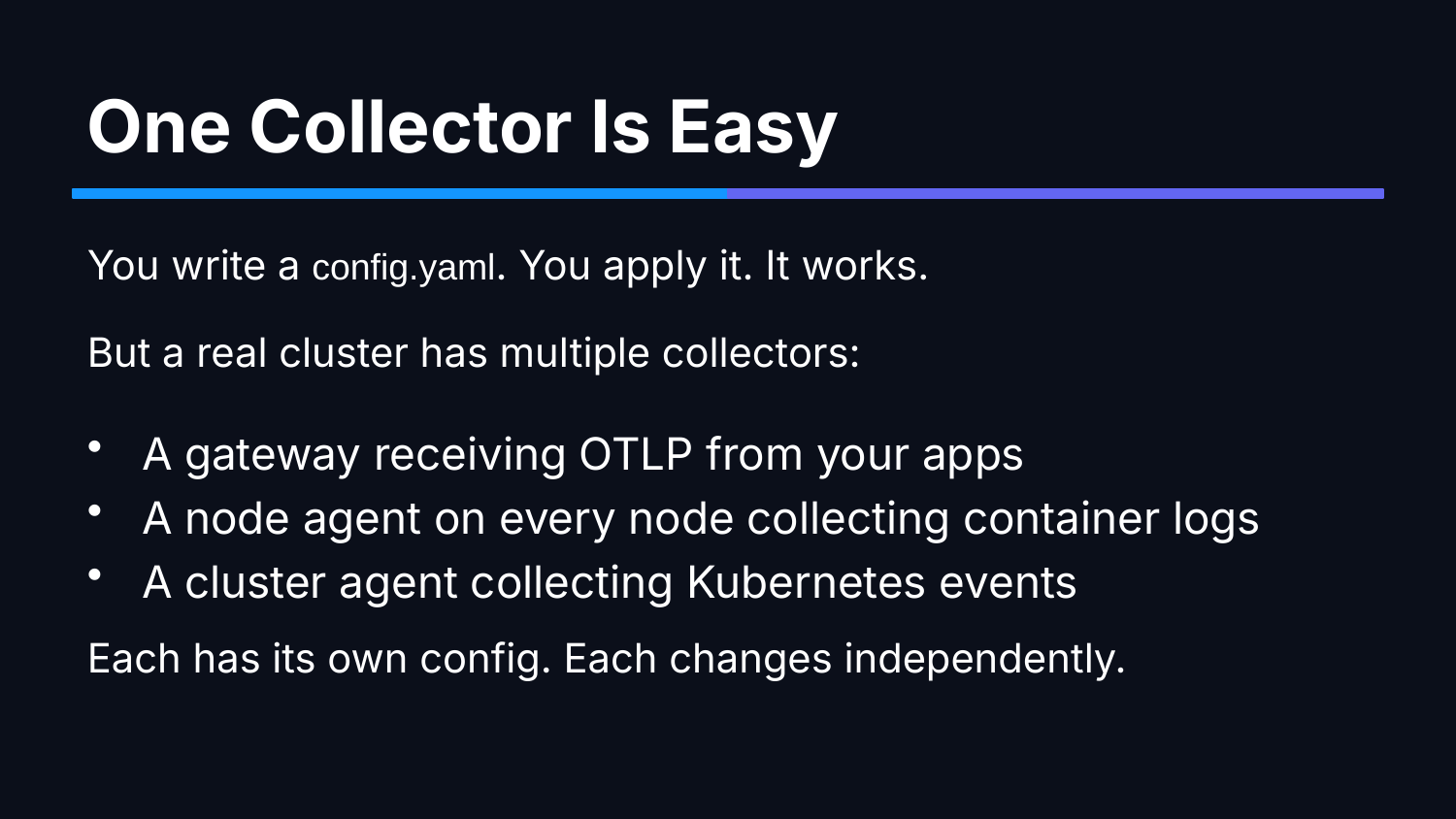

One Collector Is Easy

You write a config.yaml. You apply it. It works.
But a real cluster has multiple collectors:
A gateway receiving OTLP from your apps
A node agent on every node collecting container logs
A cluster agent collecting Kubernetes events
Each has its own config. Each changes independently.